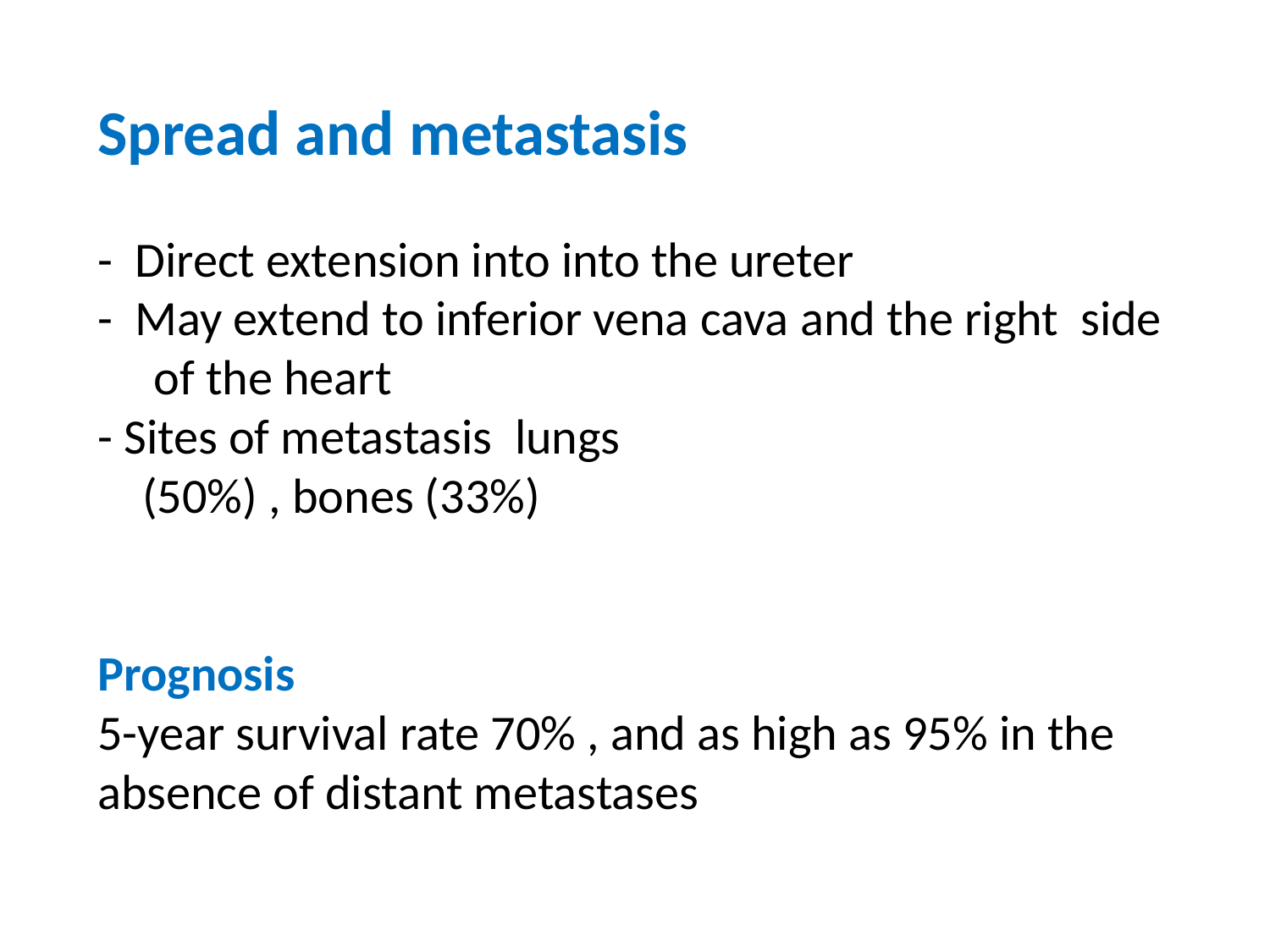

# Spread and metastasis -  Direct extension into into the ureter -  May extend to inferior vena cava and the right  side          of the heart - Sites of metastasis  lungs (50%) , bones (33%) Prognosis 5-year survival rate 70% , and as high as 95% in the absence of distant metastases